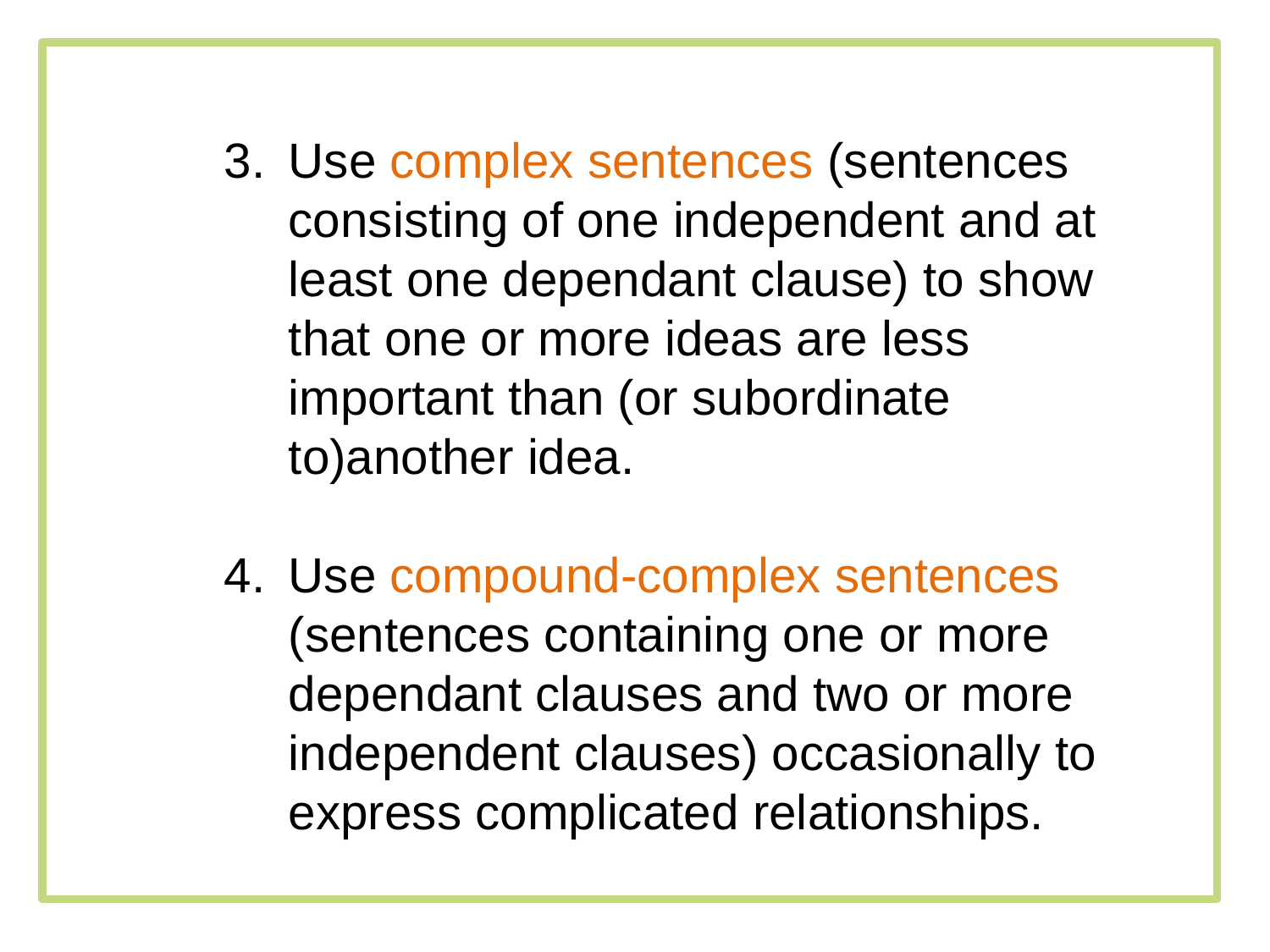

Use complex sentences (sentences consisting of one independent and at least one dependant clause) to show that one or more ideas are less important than (or subordinate to)another idea.

Use compound-complex sentences (sentences containing one or more dependant clauses and two or more independent clauses) occasionally to express complicated relationships.